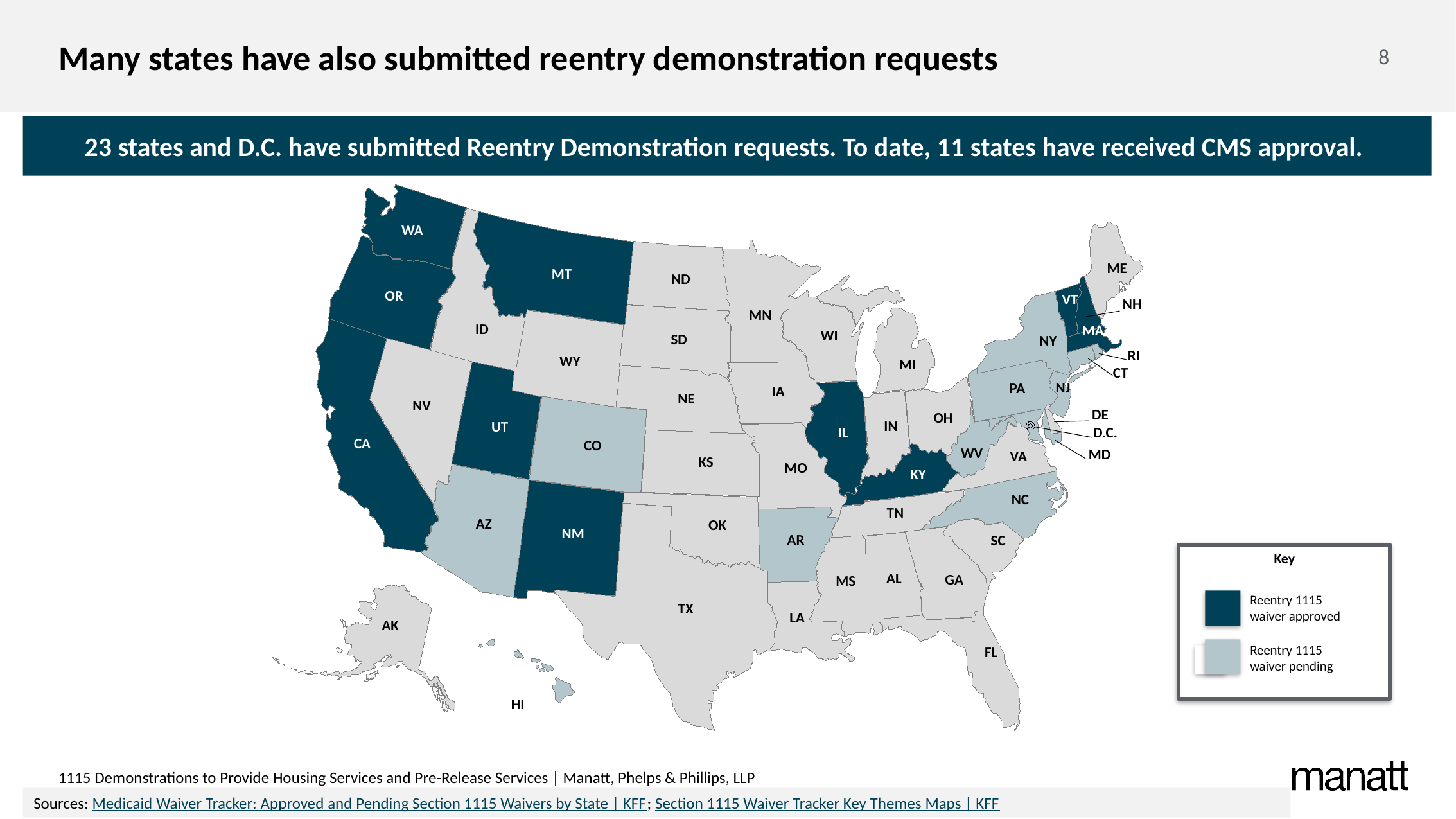

Many states have also submitted reentry demonstration requests
23 states and D.C. have submitted Reentry Demonstration requests. To date, 11 states have received CMS approval.

WA
ME
MT
ND
OR
VT
NH
MN
ID
MA
WI
SD
NY
RI
WY
MI
CT
NJ
PA
IA
NE
NV
DE
OH
UT
IN

IL
D.C.
CA
CO
WV
MD
VA
KS
MO
KY
NC
TN
AZ
OK
NM
AR
SC
Key
Reentry 1115 waiver approved

Reentry 1115 waiver pending

AL
GA
MS
TX
LA
AK
FL
HI
1115 Demonstrations to Provide Housing Services and Pre-Release Services | Manatt, Phelps & Phillips, LLP
Sources: Medicaid Waiver Tracker: Approved and Pending Section 1115 Waivers by State | KFF; Section 1115 Waiver Tracker Key Themes Maps | KFF